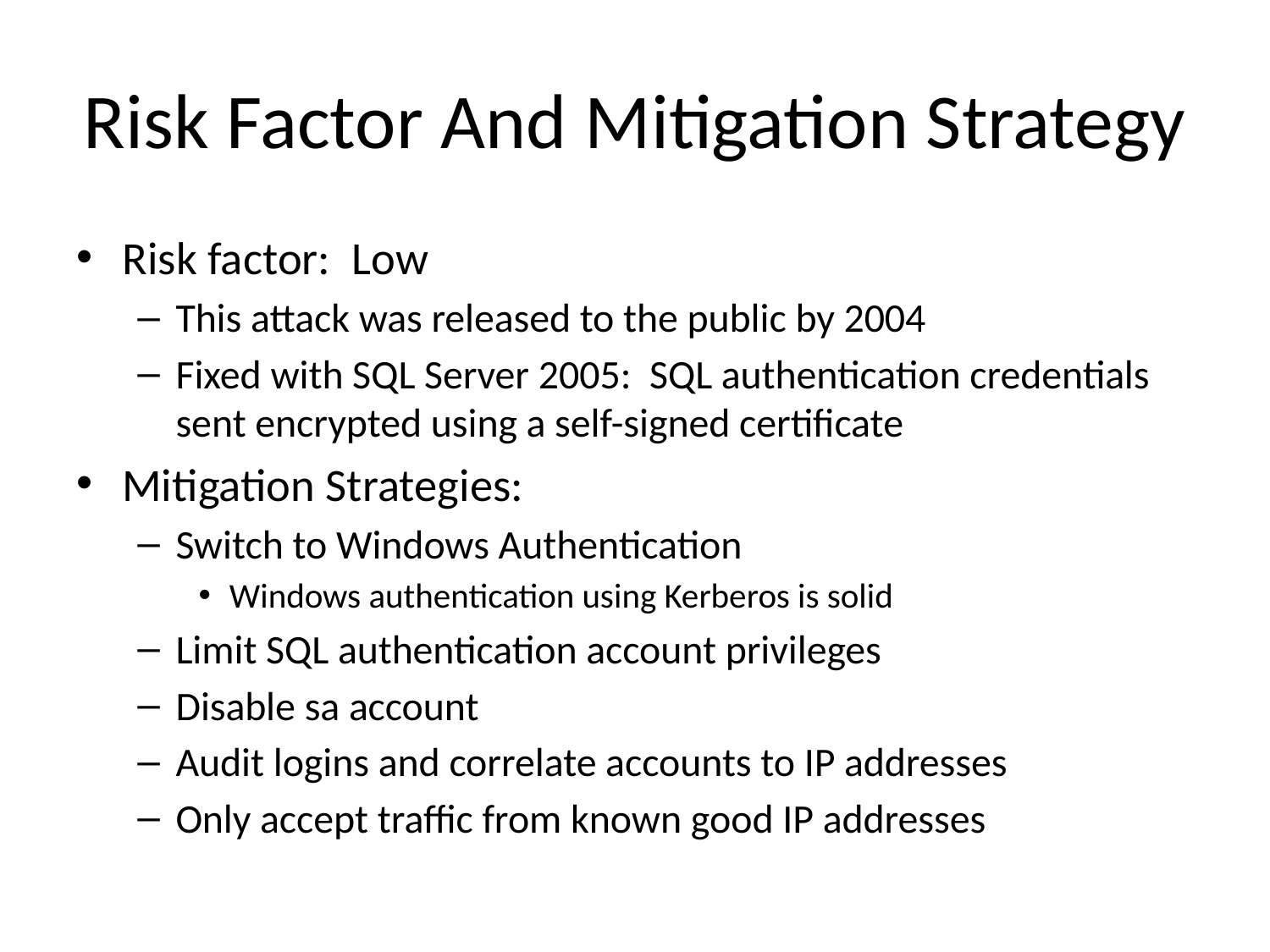

# Risk Factor And Mitigation Strategy
Risk factor:  Low
This attack was released to the public by 2004
Fixed with SQL Server 2005:  SQL authentication credentials sent encrypted using a self-signed certificate
Mitigation Strategies:
Switch to Windows Authentication
Windows authentication using Kerberos is solid
Limit SQL authentication account privileges
Disable sa account
Audit logins and correlate accounts to IP addresses
Only accept traffic from known good IP addresses